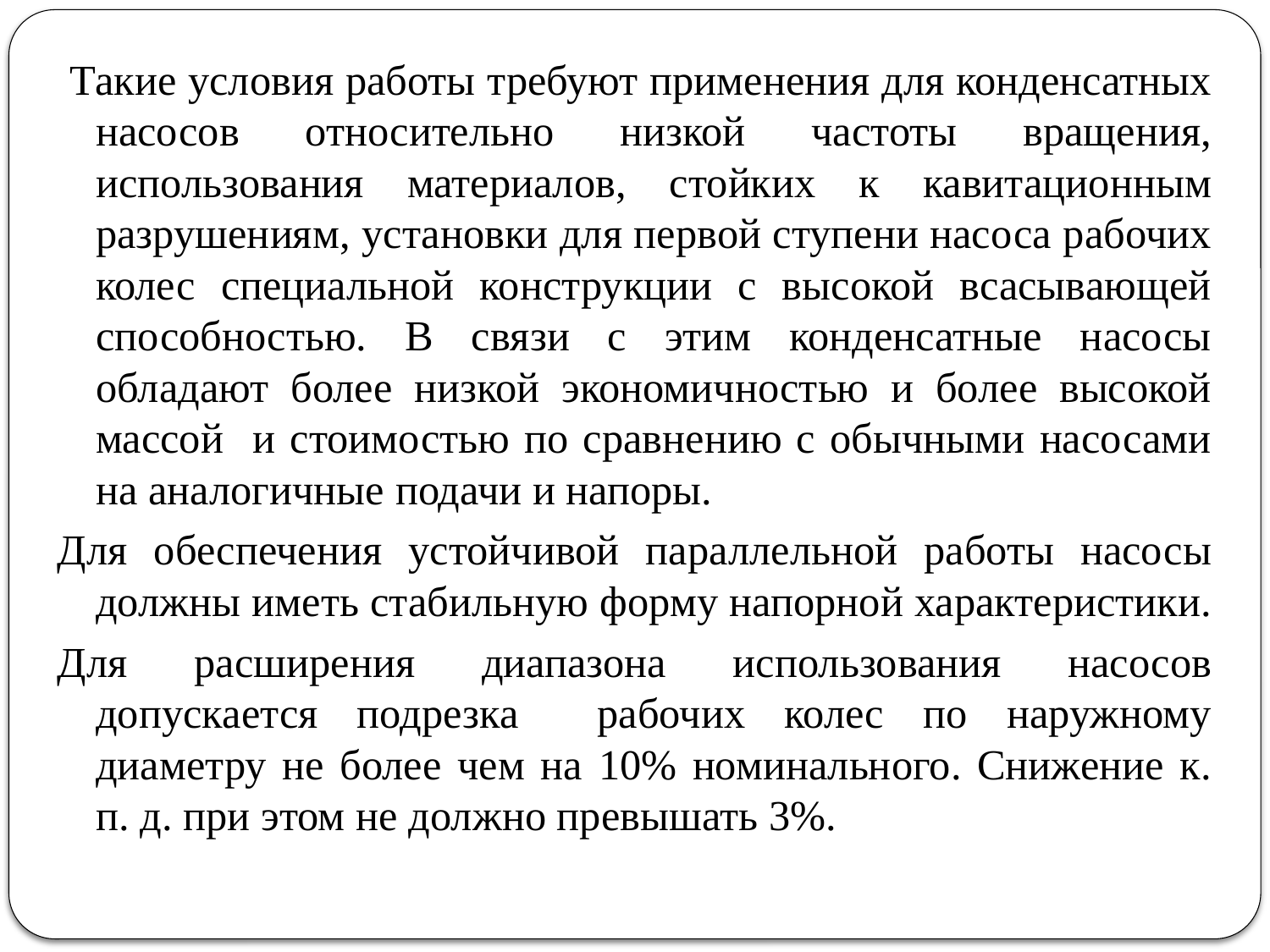

Такие условия работы требуют применения для конденсатных насосов относительно низкой частоты вращения, использования материалов, стойких к кавитационным разрушениям, установки для первой ступени насоса рабочих колес специальной конструкции с высокой всасывающей способностью. В связи с этим конденсатные насосы обладают более низкой экономичностью и более высокой массой  и стоимостью по сравнению с обычными насосами на аналогичные подачи и напоры.
Для обеспечения устойчивой параллельной работы насосы должны иметь стабильную форму напорной характеристики.
Для расширения диапазона использования насосов допускается подрезка  рабочих колес по наружному диаметру не более чем на 10% номинального. Снижение к. п. д. при этом не должно превышать 3%.